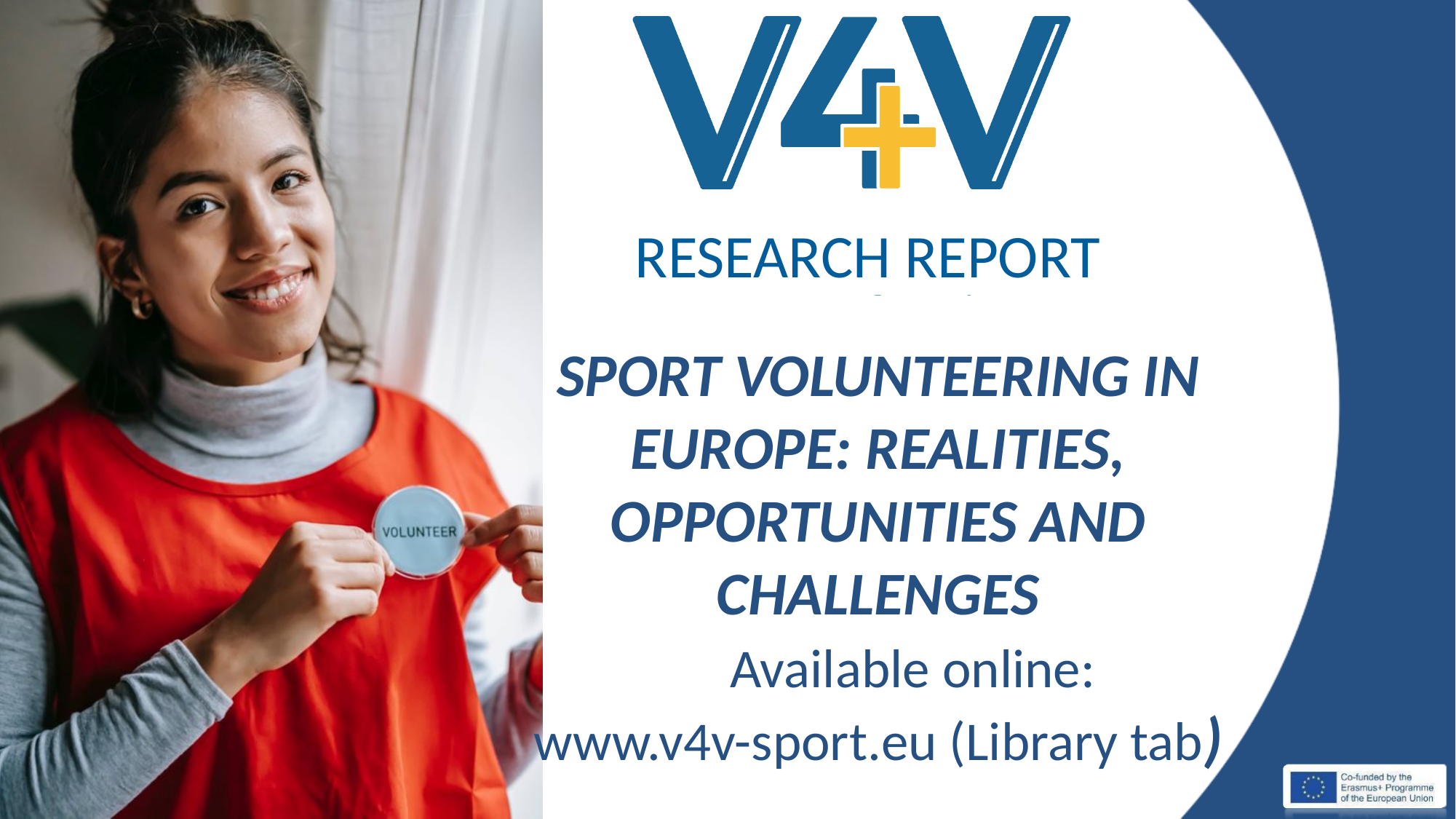

RESEARCH REPORT
# SPORT VOLUNTEERING IN EUROPE: REALITIES, OPPORTUNITIES AND CHALLENGES Available online: www.v4v-sport.eu (Library tab)